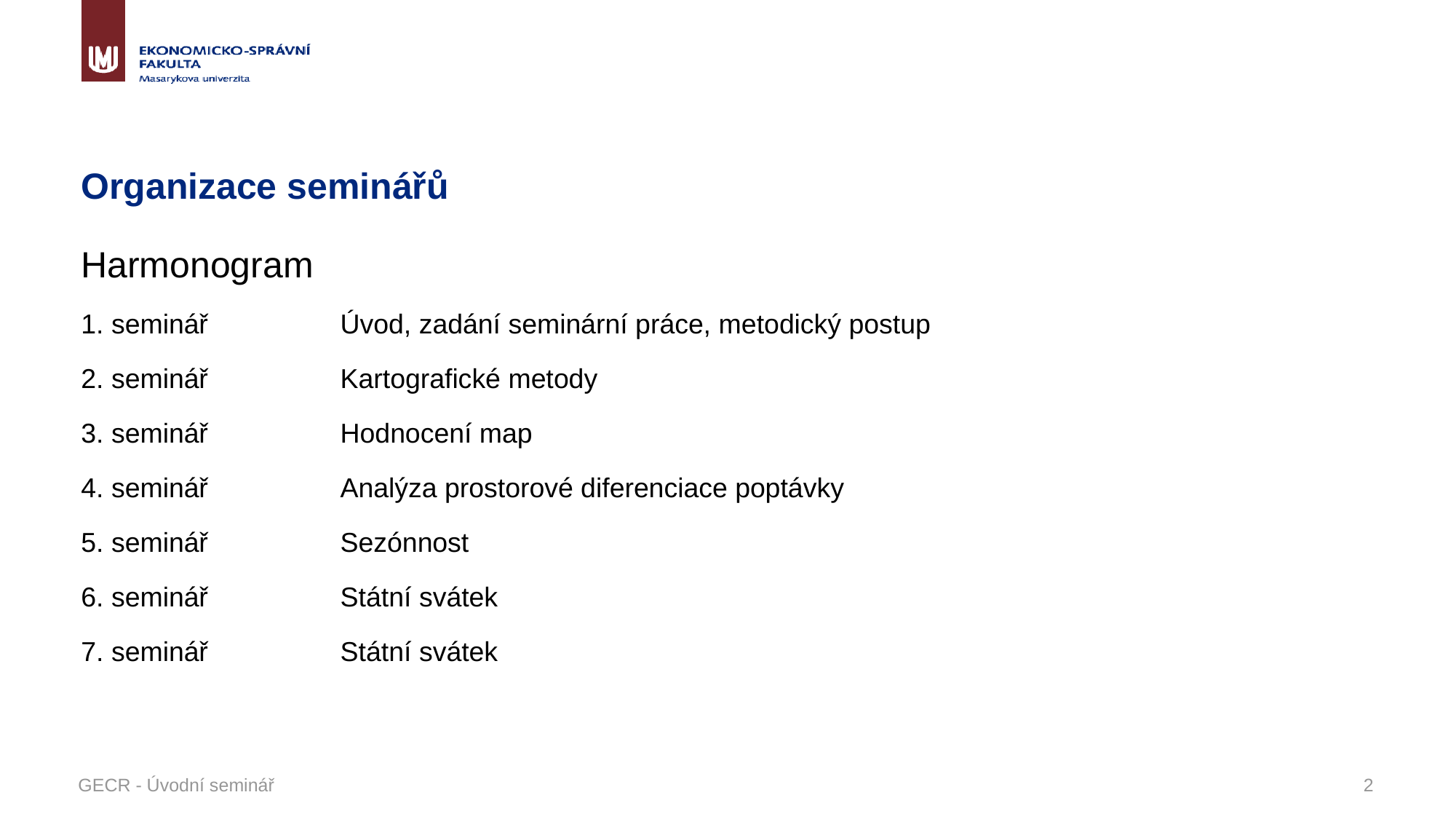

# Organizace seminářů
Harmonogram
1. seminář		Úvod, zadání seminární práce, metodický postup
2. seminář		Kartografické metody
3. seminář		Hodnocení map
4. seminář		Analýza prostorové diferenciace poptávky
5. seminář		Sezónnost
6. seminář		Státní svátek
7. seminář		Státní svátek

GECR - Úvodní seminář
2